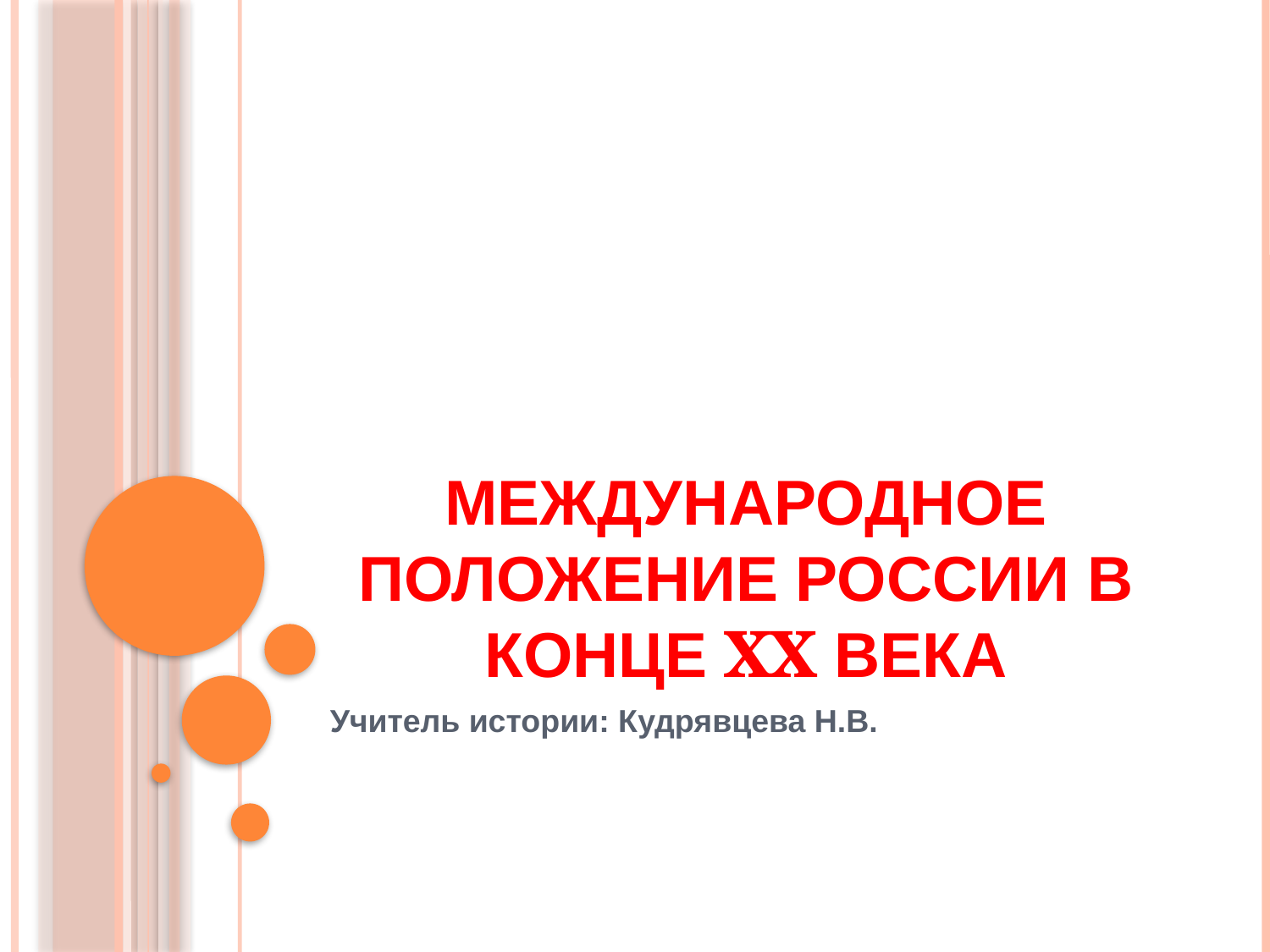

# Международное положение России в конце XX века
Учитель истории: Кудрявцева Н.В.